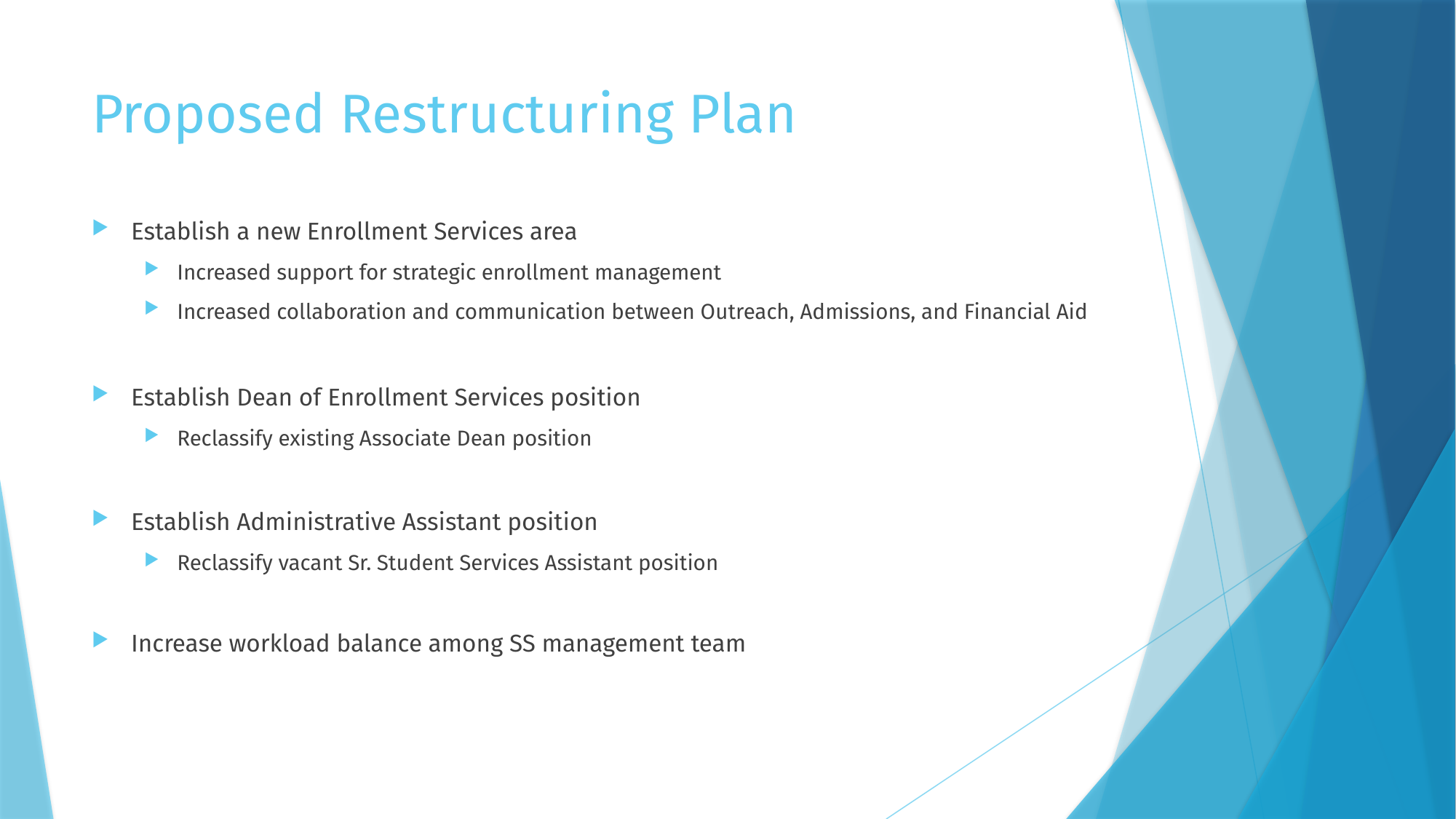

# Proposed Restructuring Plan
Establish a new Enrollment Services area
Increased support for strategic enrollment management
Increased collaboration and communication between Outreach, Admissions, and Financial Aid

Establish Dean of Enrollment Services position
Reclassify existing Associate Dean position

Establish Administrative Assistant position
Reclassify vacant Sr. Student Services Assistant position

Increase workload balance among SS management team